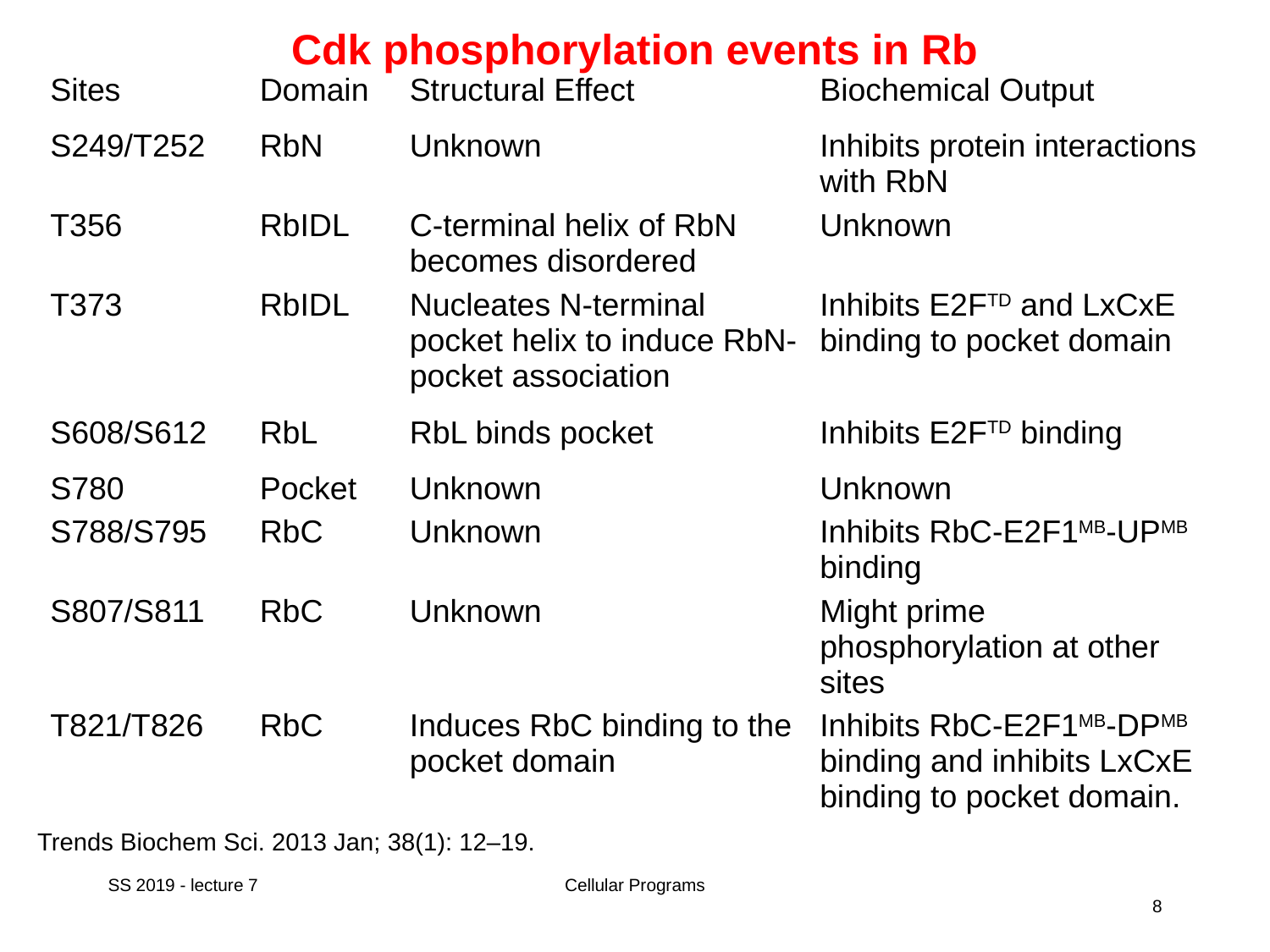

Cdk phosphorylation events in Rb
| Sites | Domain | Structural Effect | Biochemical Output |
| --- | --- | --- | --- |
| S249/T252 | RbN | Unknown | Inhibits protein interactions with RbN |
| T356 | RbIDL | C-terminal helix of RbN becomes disordered | Unknown |
| T373 | RbIDL | Nucleates N-terminal pocket helix to induce RbN-pocket association | Inhibits E2FTD and LxCxE binding to pocket domain |
| S608/S612 | RbL | RbL binds pocket | Inhibits E2FTD binding |
| S780 | Pocket | Unknown | Unknown |
| S788/S795 | RbC | Unknown | Inhibits RbC-E2F1MB-UPMB binding |
| S807/S811 | RbC | Unknown | Might prime phosphorylation at other sites |
| T821/T826 | RbC | Induces RbC binding to the pocket domain | Inhibits RbC-E2F1MB-DPMB binding and inhibits LxCxE binding to pocket domain. |

Trends Biochem Sci. 2013 Jan; 38(1): 12–19.
SS 2019 - lecture 7
Cellular Programs

8